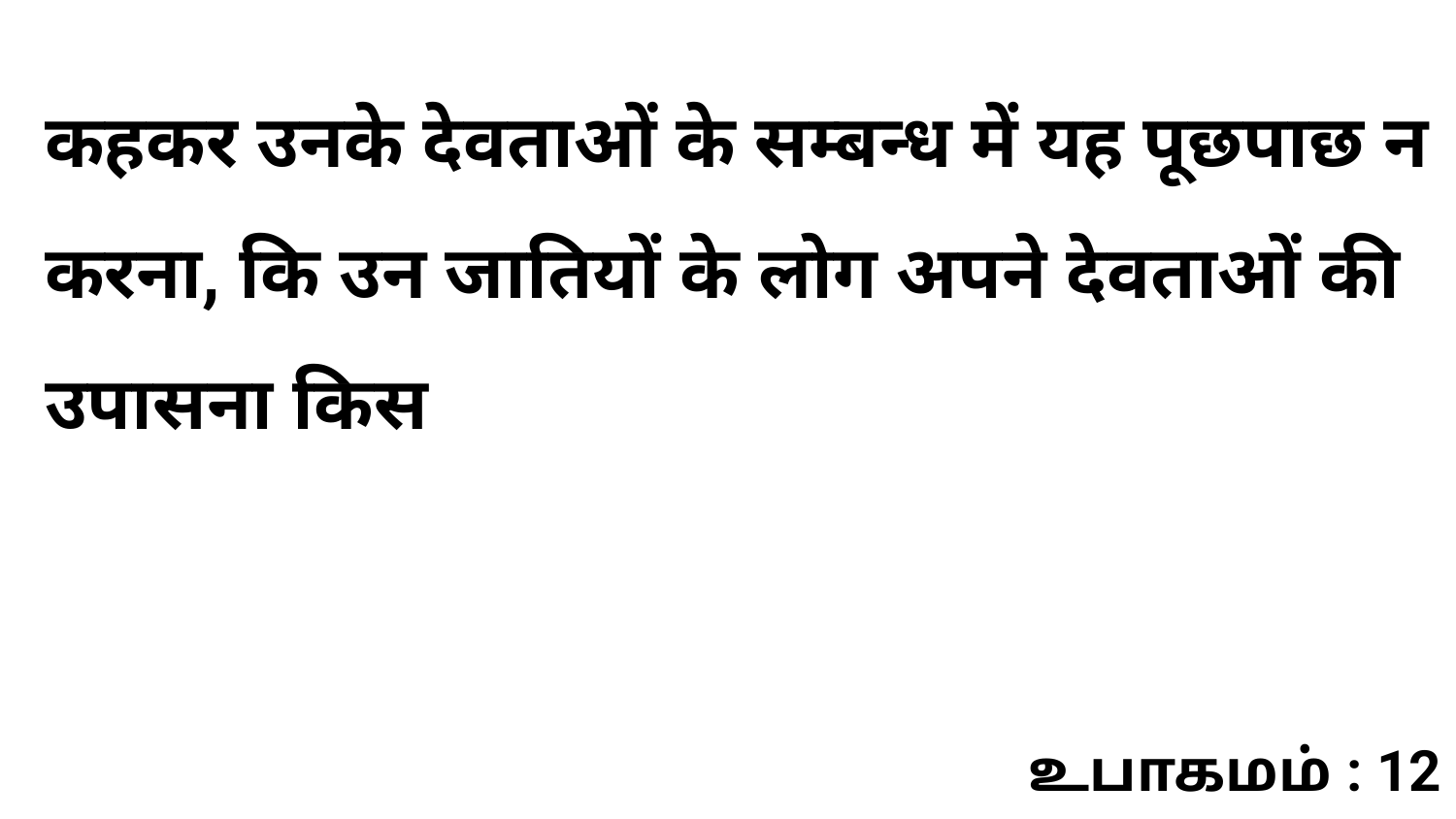

कहकर उनके देवताओं के सम्बन्ध में यह पूछपाछ न करना, कि उन जातियों के लोग अपने देवताओं की उपासना किस
உபாகமம் : 12